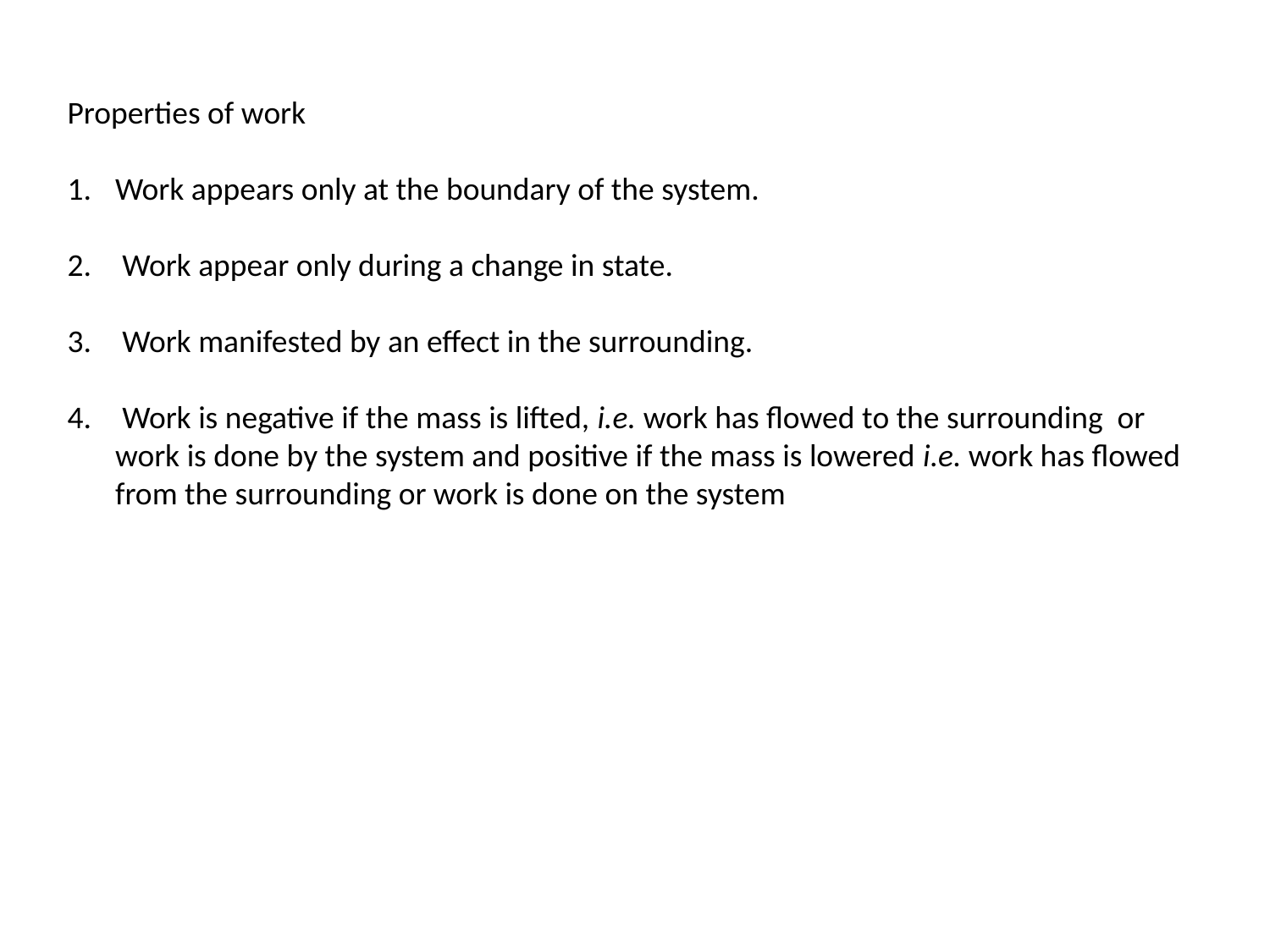

Properties of work

Work appears only at the boundary of the system.

 Work appear only during a change in state.

 Work manifested by an effect in the surrounding.

 Work is negative if the mass is lifted, i.e. work has flowed to the surrounding  or work is done by the system and positive if the mass is lowered i.e. work has flowed from the surrounding or work is done on the system